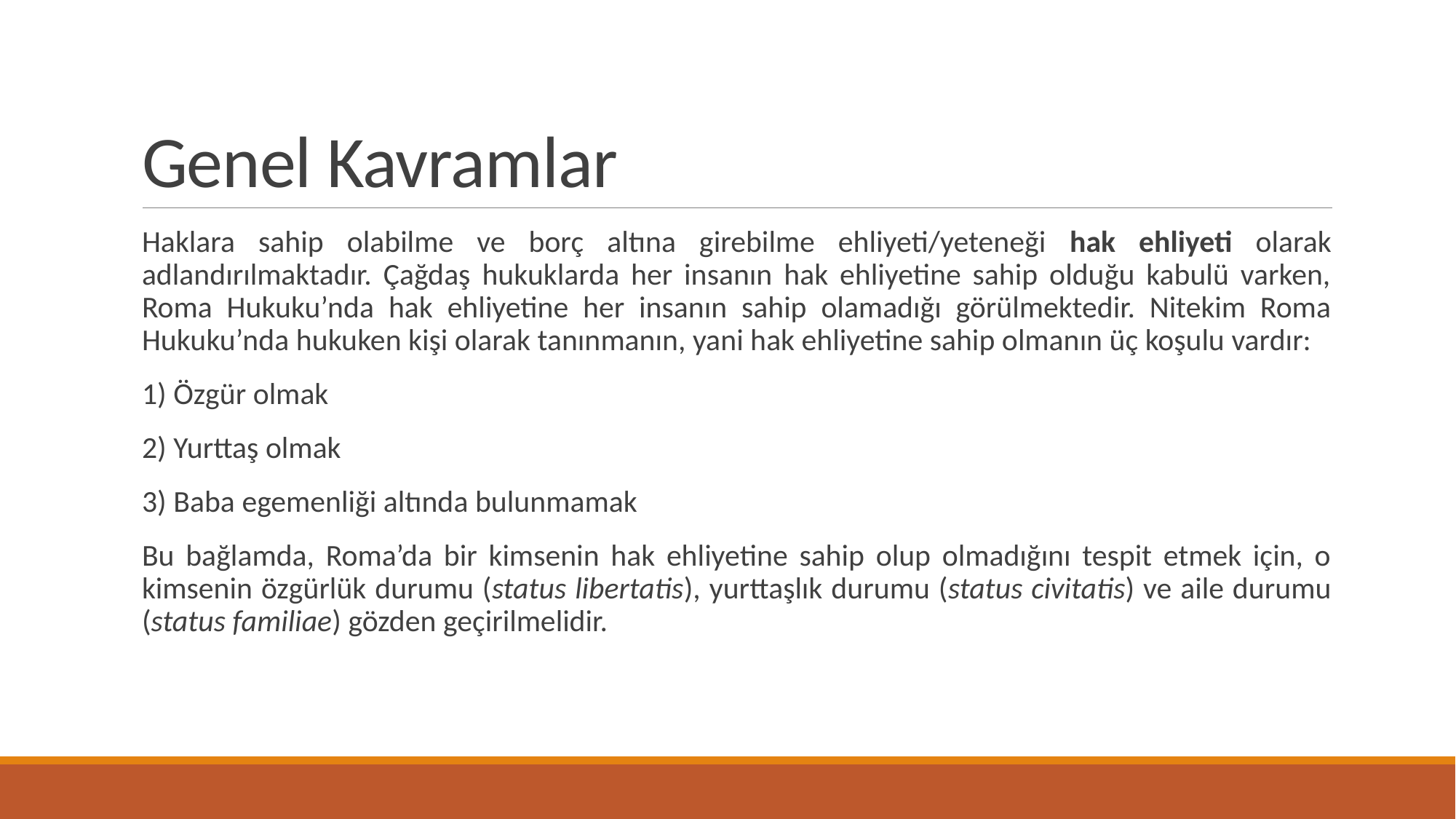

# Genel Kavramlar
Haklara sahip olabilme ve borç altına girebilme ehliyeti/yeteneği hak ehliyeti olarak adlandırılmaktadır. Çağdaş hukuklarda her insanın hak ehliyetine sahip olduğu kabulü varken, Roma Hukuku’nda hak ehliyetine her insanın sahip olamadığı görülmektedir. Nitekim Roma Hukuku’nda hukuken kişi olarak tanınmanın, yani hak ehliyetine sahip olmanın üç koşulu vardır:
1) Özgür olmak
2) Yurttaş olmak
3) Baba egemenliği altında bulunmamak
Bu bağlamda, Roma’da bir kimsenin hak ehliyetine sahip olup olmadığını tespit etmek için, o kimsenin özgürlük durumu (status libertatis), yurttaşlık durumu (status civitatis) ve aile durumu (status familiae) gözden geçirilmelidir.